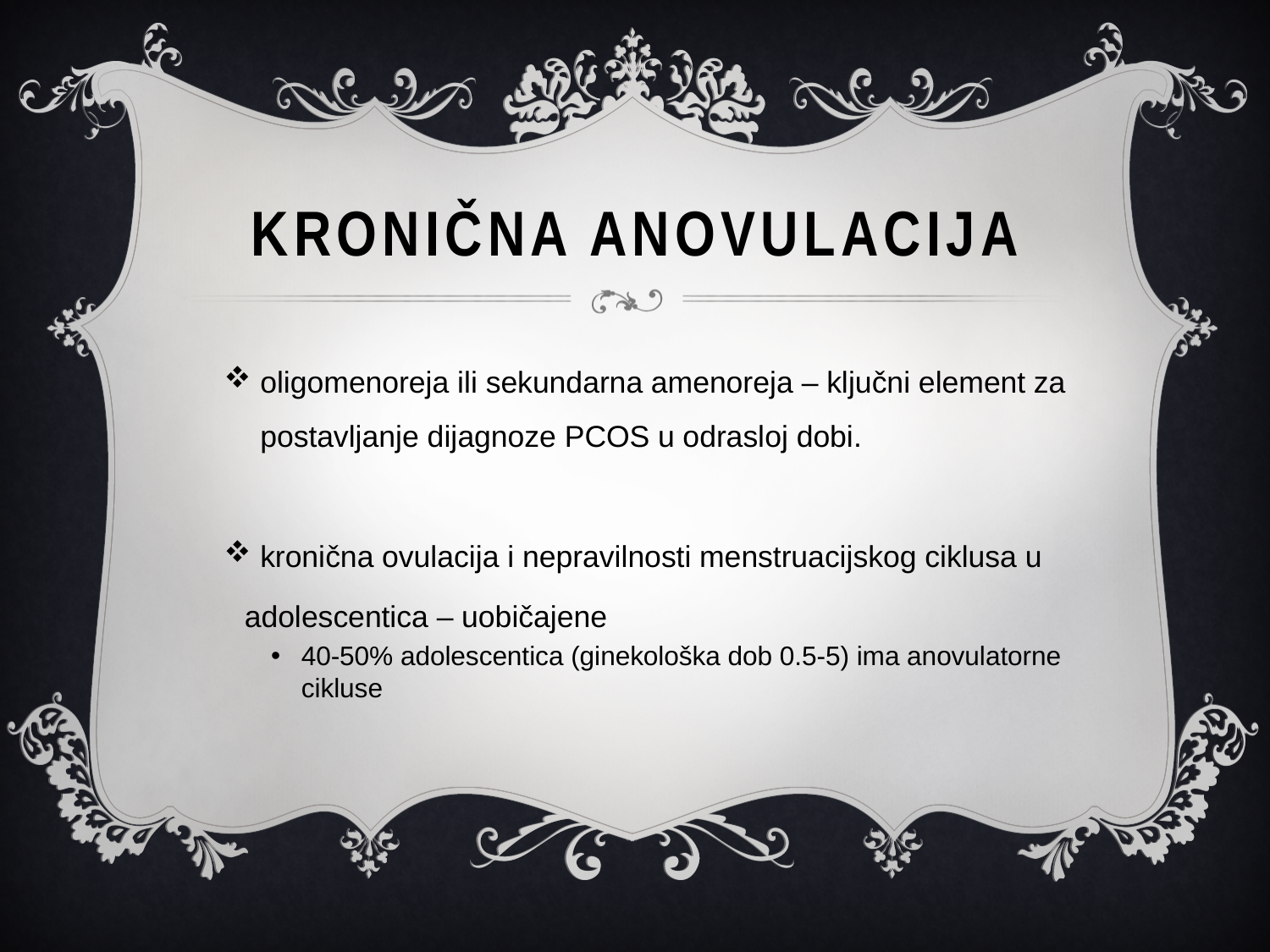

# KRONIČNA ANOVULACIJA
oligomenoreja ili sekundarna amenoreja – ključni element za postavljanje dijagnoze PCOS u odrasloj dobi.

kronična ovulacija i nepravilnosti menstruacijskog ciklusa u
     adolescentica – uobičajene
40-50% adolescentica (ginekološka dob 0.5-5) ima anovulatorne cikluse